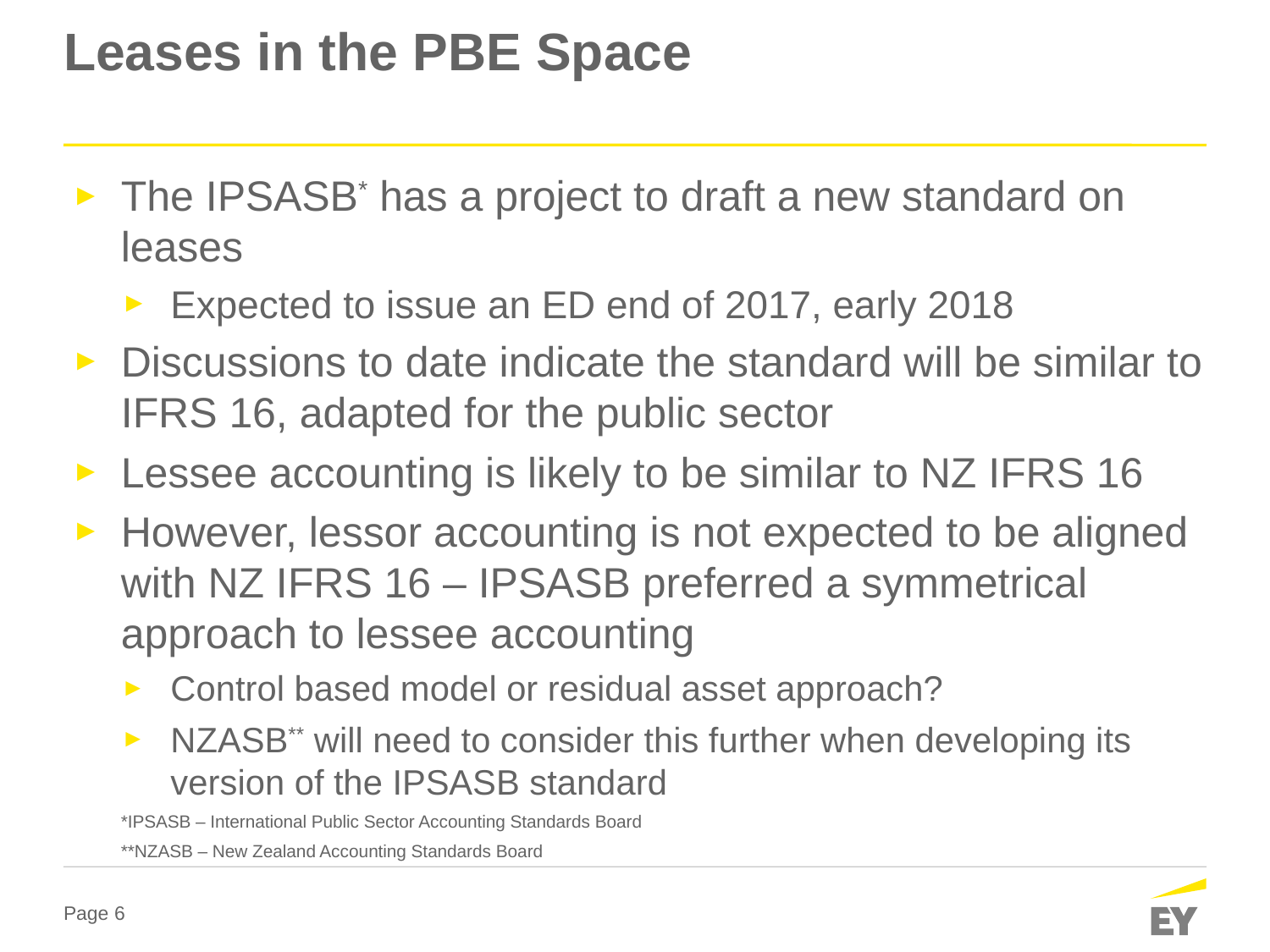

# Leases in the PBE Space
The IPSASB* has a project to draft a new standard on leases
Expected to issue an ED end of 2017, early 2018
Discussions to date indicate the standard will be similar to IFRS 16, adapted for the public sector
Lessee accounting is likely to be similar to NZ IFRS 16
However, lessor accounting is not expected to be aligned with NZ IFRS 16 – IPSASB preferred a symmetrical approach to lessee accounting
Control based model or residual asset approach?
NZASB** will need to consider this further when developing its version of the IPSASB standard
*IPSASB – International Public Sector Accounting Standards Board
**NZASB – New Zealand Accounting Standards Board